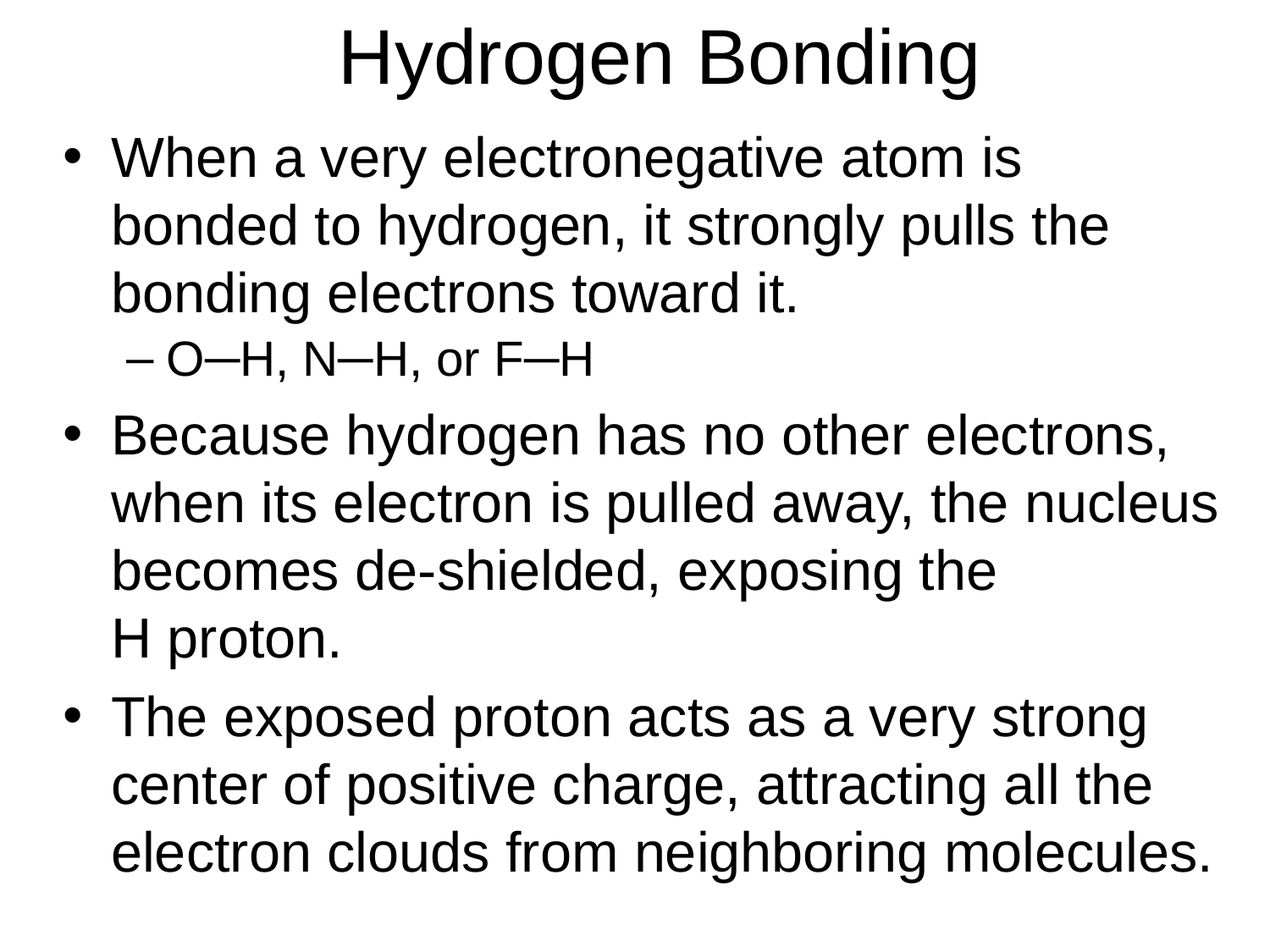

# Hydrogen Bonding
When a very electronegative atom is bonded to hydrogen, it strongly pulls the bonding electrons toward it.
O─H, N─H, or F─H
Because hydrogen has no other electrons, when its electron is pulled away, the nucleus becomes de-shielded, exposing the
H proton.
The exposed proton acts as a very strong center of positive charge, attracting all the electron clouds from neighboring molecules.